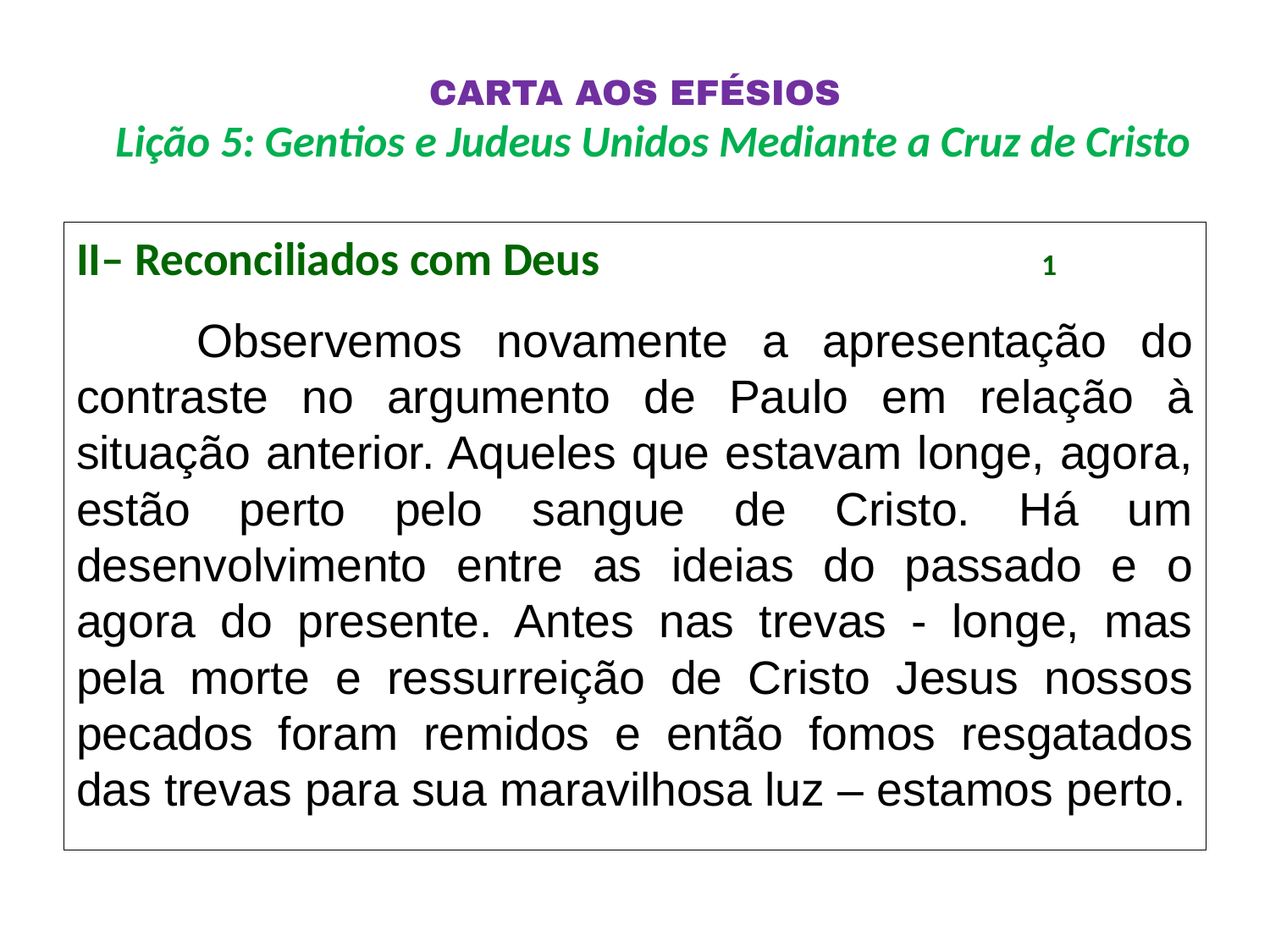

# CARTA AOS EFÉSIOS Lição 5: Gentios e Judeus Unidos Mediante a Cruz de Cristo
II– Reconciliados com Deus				1

	Observemos novamente a apresentação do contraste no argumento de Paulo em relação à situação anterior. Aqueles que estavam longe, agora, estão perto pelo sangue de Cristo. Há um desenvolvimento entre as ideias do passado e o agora do presente. Antes nas trevas - longe, mas pela morte e ressurreição de Cristo Jesus nossos pecados foram remidos e então fomos resgatados das trevas para sua maravilhosa luz – estamos perto.